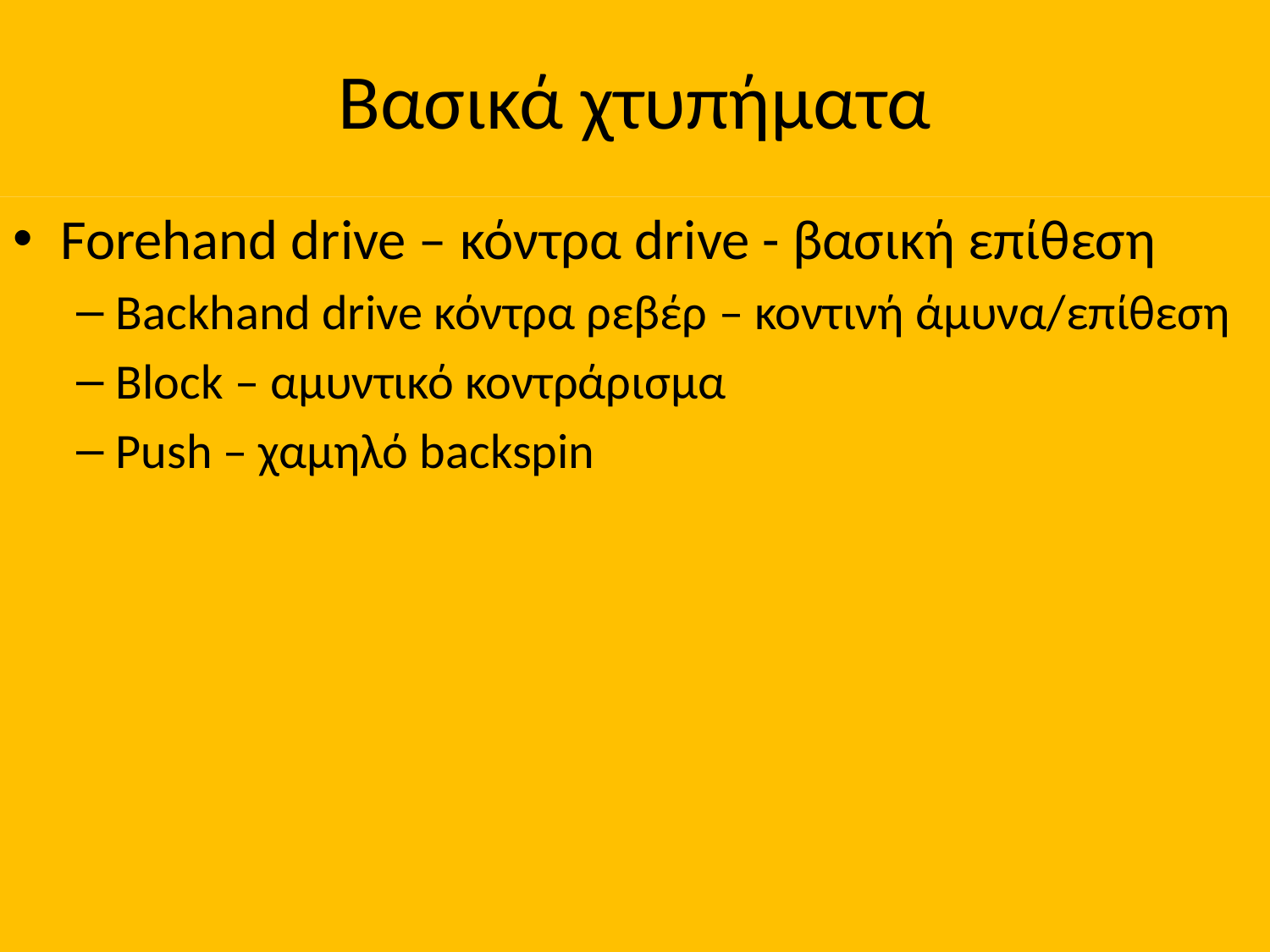

# Βασικά χτυπήματα
Forehand drive – κόντρα drive - βασική επίθεση
Backhand drive κόντρα ρεβέρ – κοντινή άμυνα/επίθεση
Block – αμυντικό κοντράρισμα
Push – χαμηλό backspin